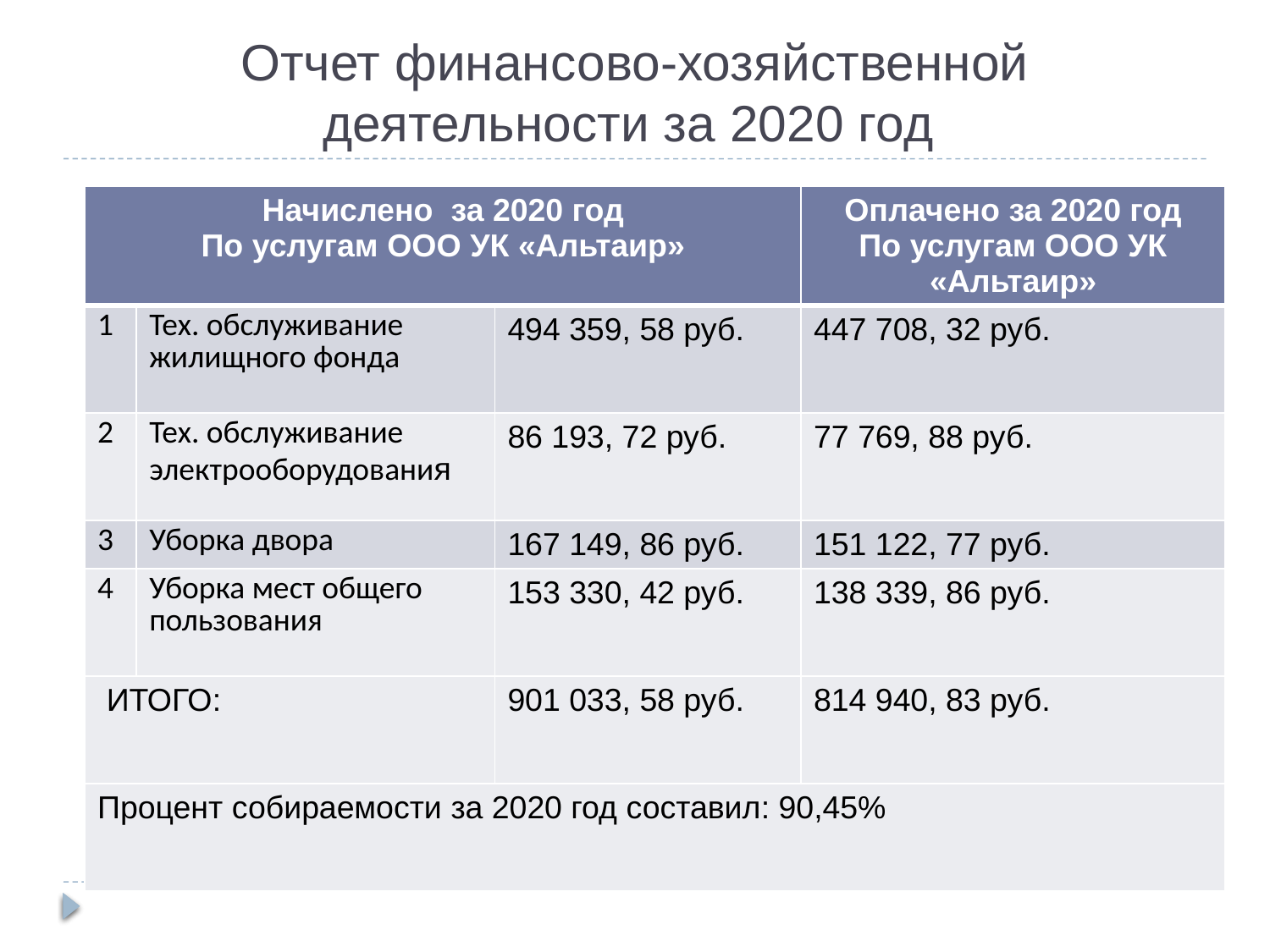

# Отчет финансово-хозяйственной деятельности за 2020 год
| Начислено за 2020 год По услугам ООО УК «Альтаир» |  |  | Оплачено за 2020 год По услугам ООО УК «Альтаир» |
| --- | --- | --- | --- |
| 1 | Тех. обслуживание жилищного фонда | 494 359, 58 руб. | 447 708, 32 руб. |
| 2 | Тех. обслуживание электрооборудования | 86 193, 72 руб. | 77 769, 88 руб. |
| 3 | Уборка двора | 167 149, 86 руб. | 151 122, 77 руб. |
| 4 | Уборка мест общего пользования | 153 330, 42 руб. | 138 339, 86 руб. |
| ИТОГО: |  | 901 033, 58 руб. | 814 940, 83 руб. |
| Процент собираемости за 2020 год составил: 90,45% |  |  |  |